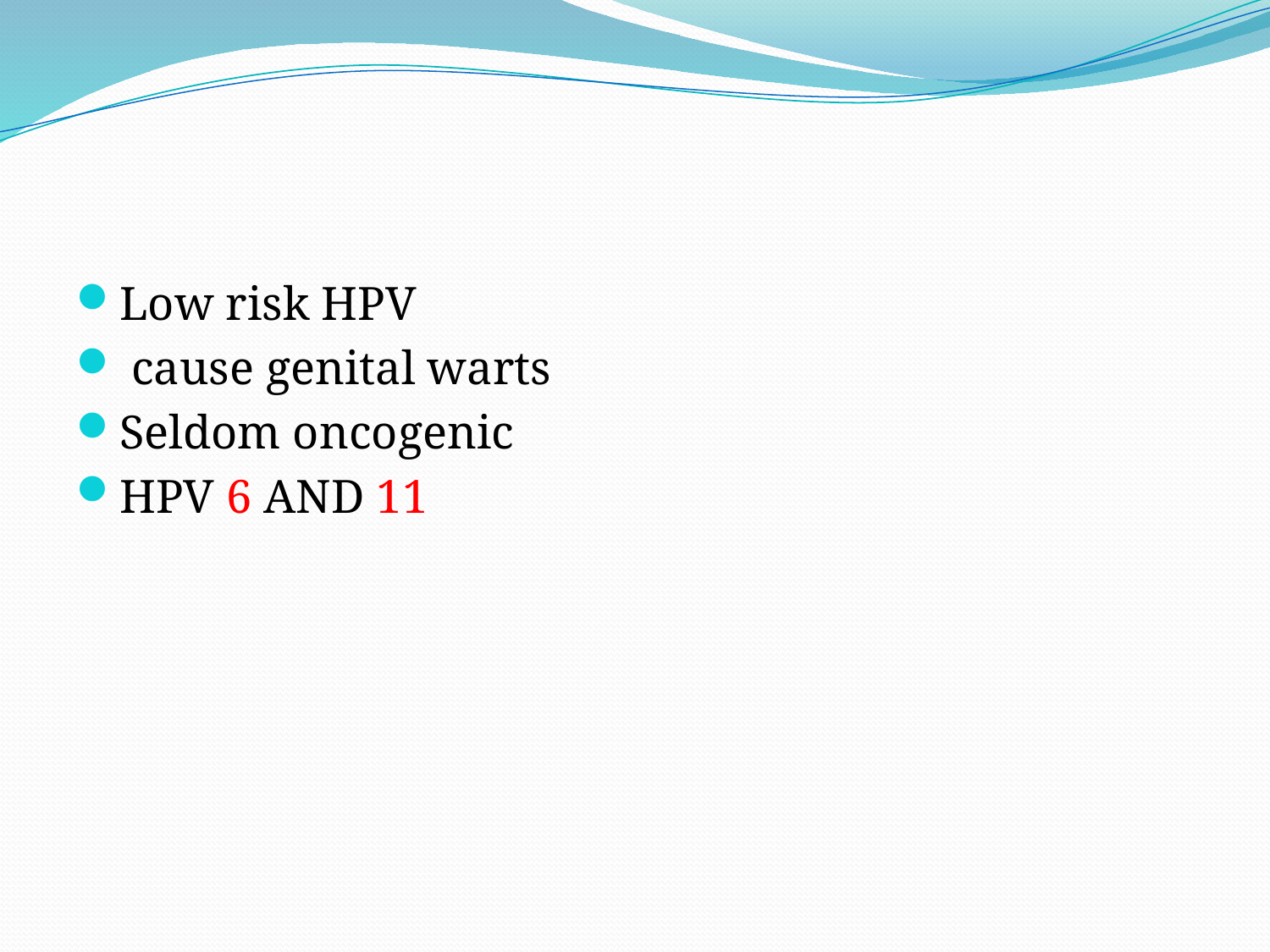

#
Low risk HPV
 cause genital warts
Seldom oncogenic
HPV 6 AND 11